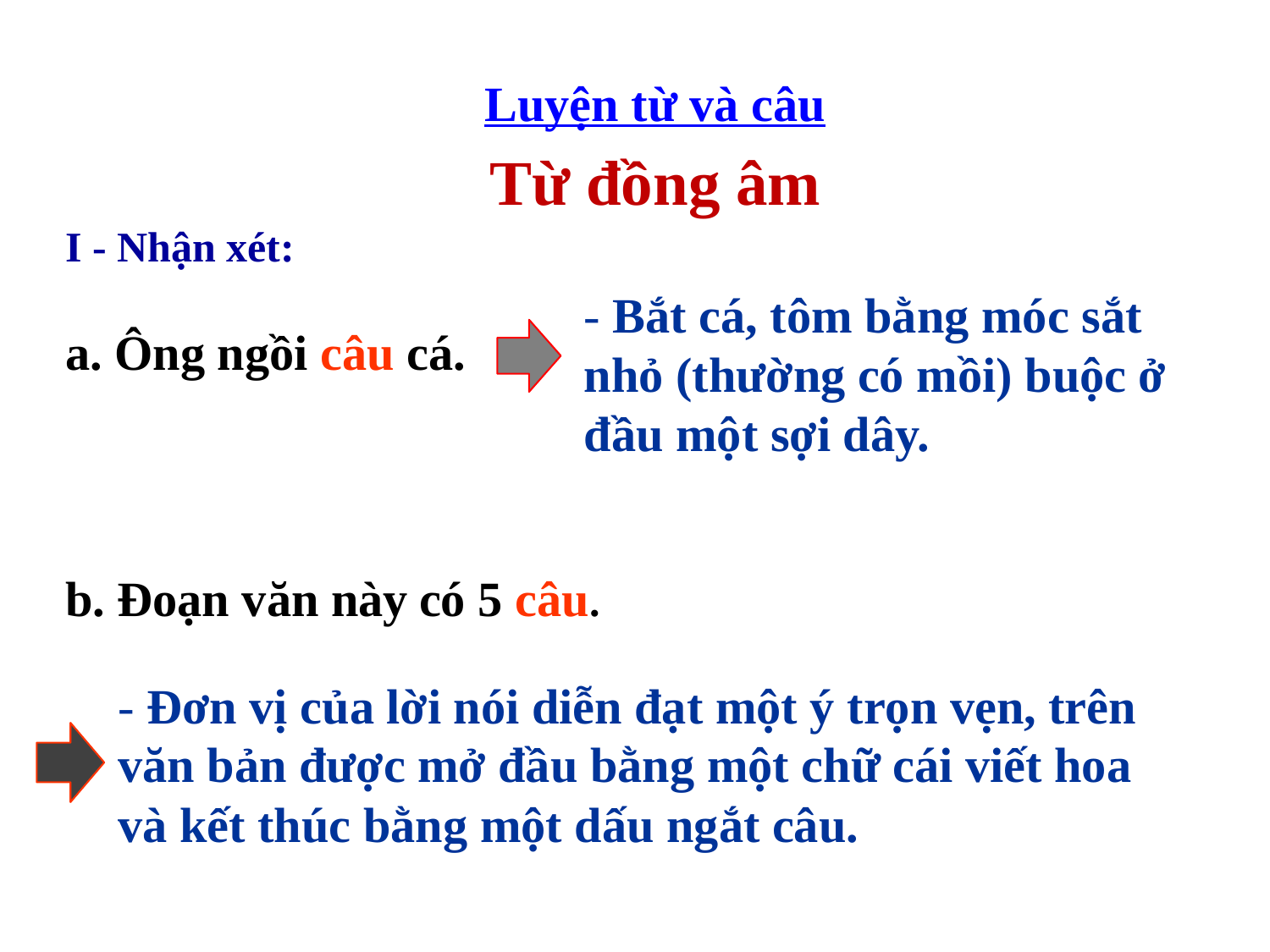

Luyện từ và câu
Từ đồng âm
I - Nhận xét:
- Bắt cá, tôm bằng móc sắt nhỏ (thường có mồi) buộc ở đầu một sợi dây.
a. Ông ngồi câu cá.

b. Đoạn văn này có 5 câu.
- Đơn vị của lời nói diễn đạt một ý trọn vẹn, trên văn bản được mở đầu bằng một chữ cái viết hoa và kết thúc bằng một dấu ngắt câu.